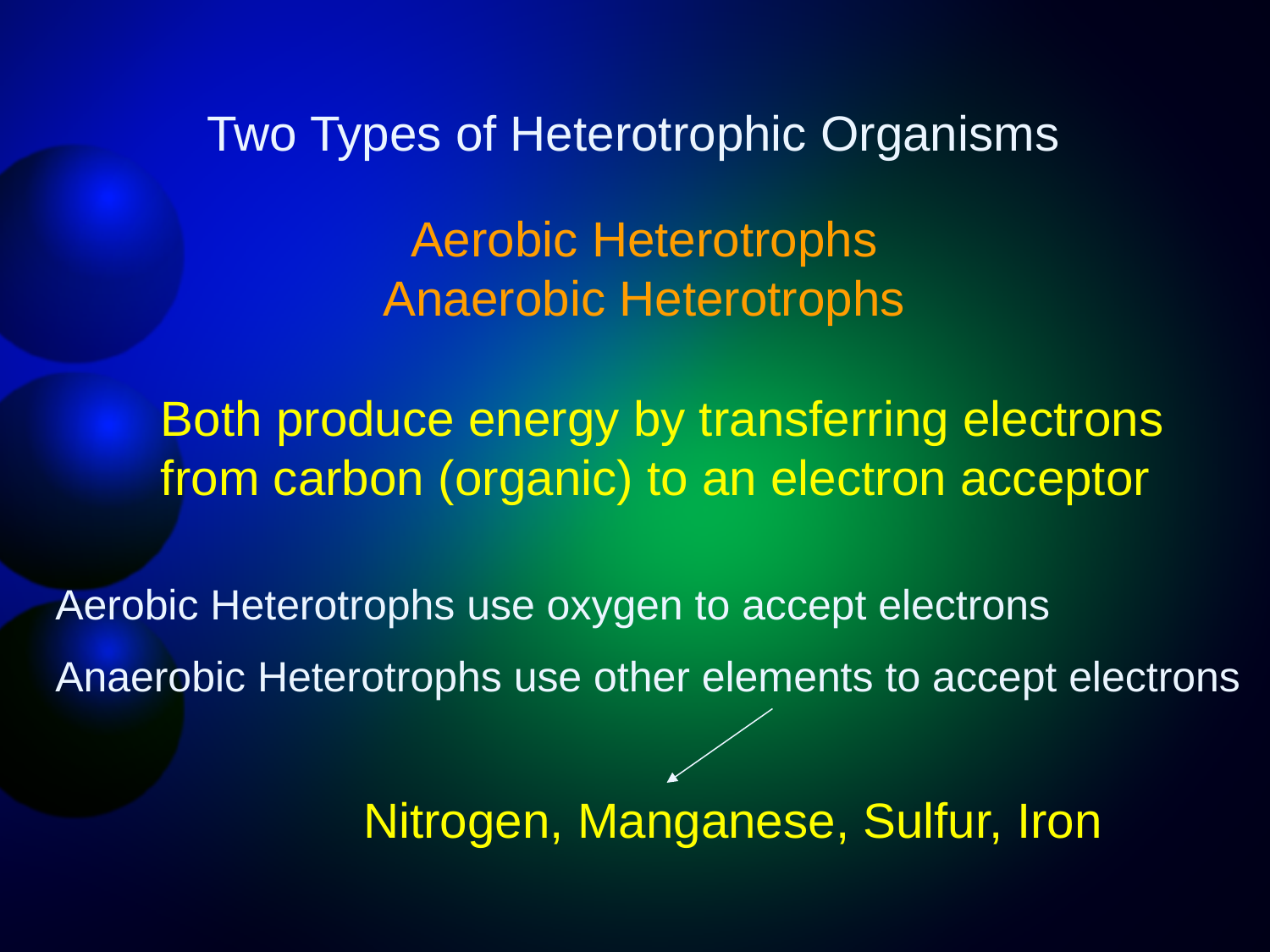

Two Types of Heterotrophic Organisms
Aerobic Heterotrophs
Anaerobic Heterotrophs
Both produce energy by transferring electrons
from carbon (organic) to an electron acceptor
Aerobic Heterotrophs use oxygen to accept electrons

Anaerobic Heterotrophs use other elements to accept electrons

Nitrogen, Manganese, Sulfur, Iron